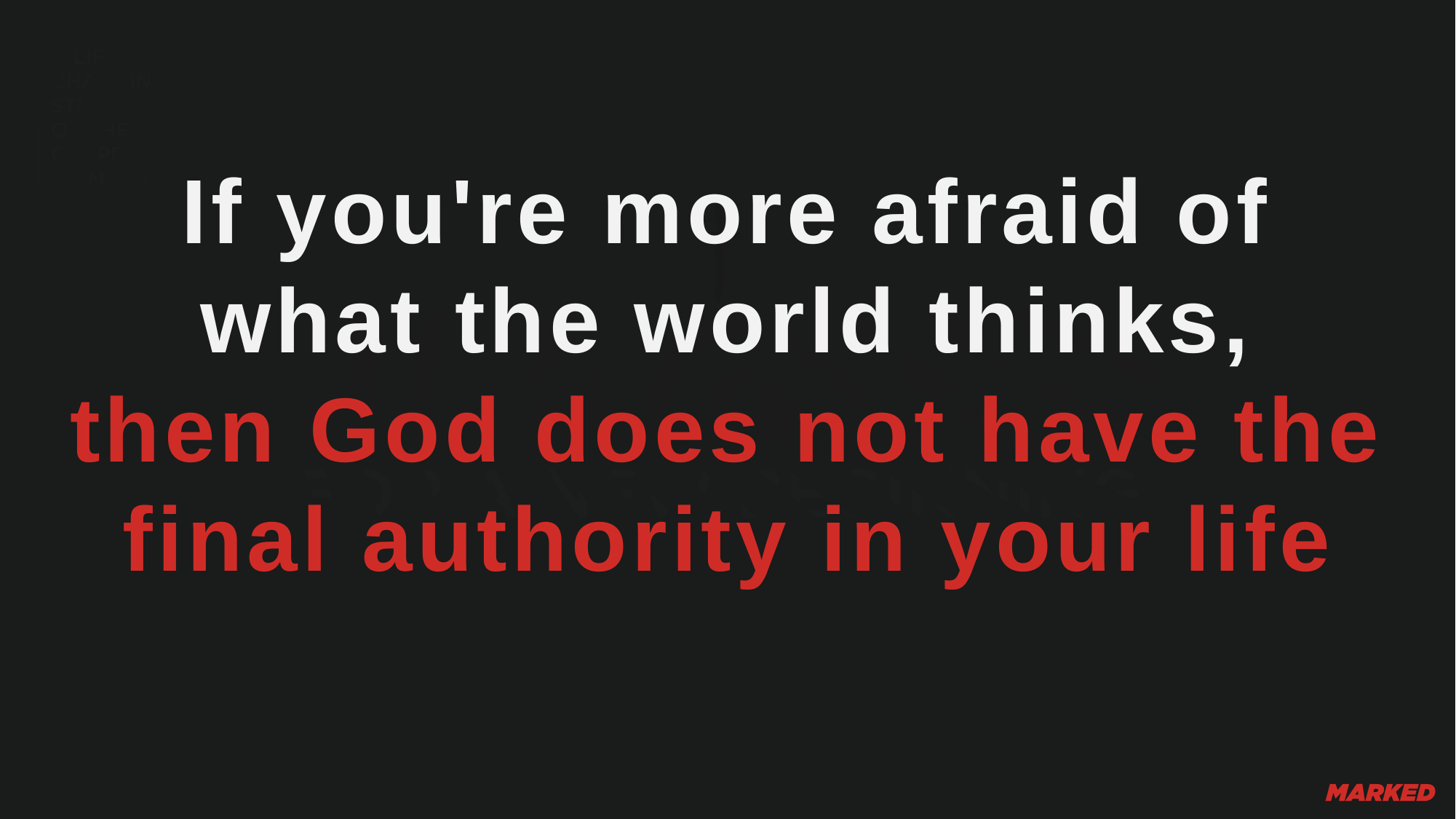

If you're more afraid of what the world thinks, then God does not have the final authority in your life